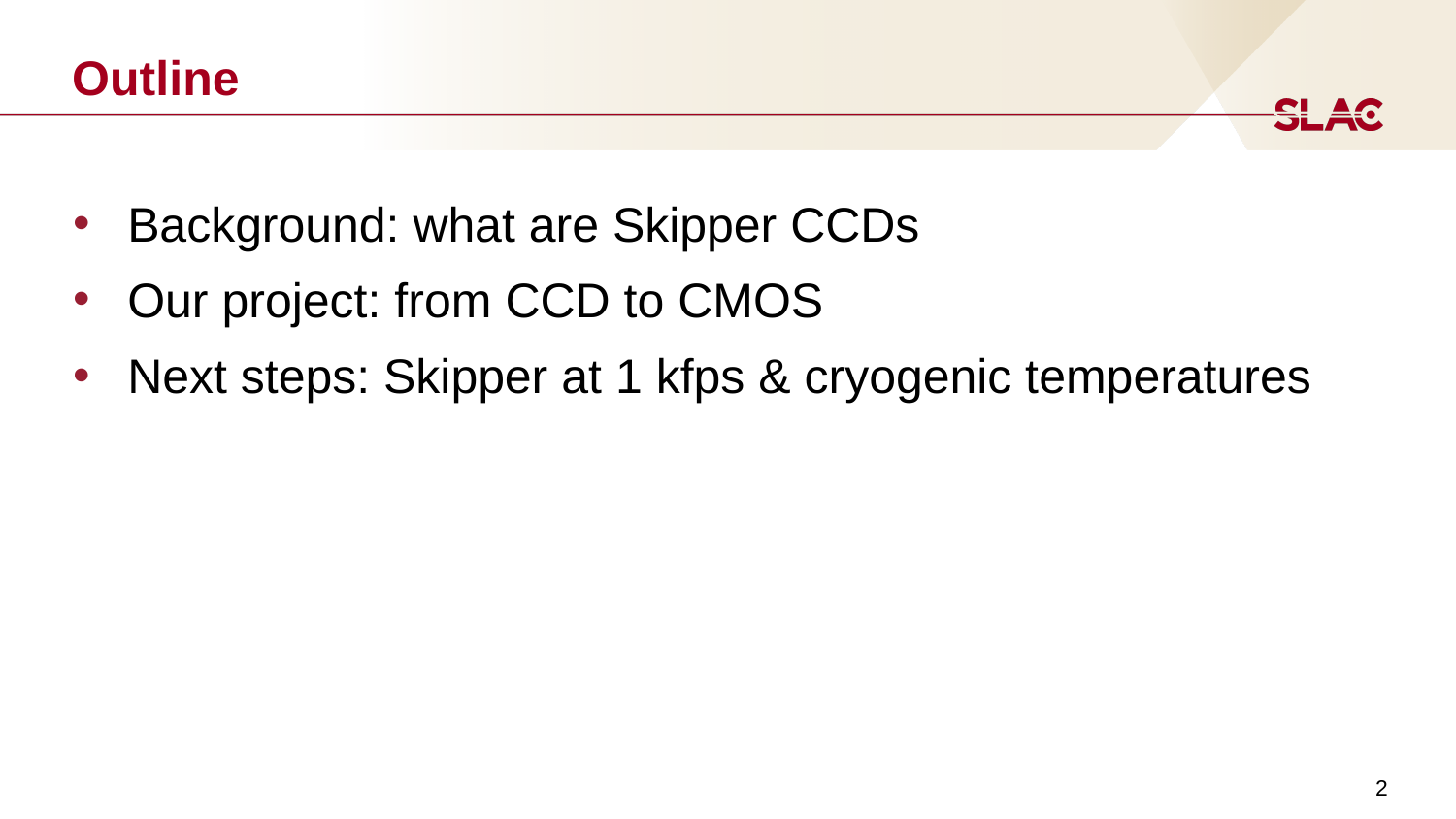

# Outline
Background: what are Skipper CCDs
Our project: from CCD to CMOS
Next steps: Skipper at 1 kfps & cryogenic temperatures
2